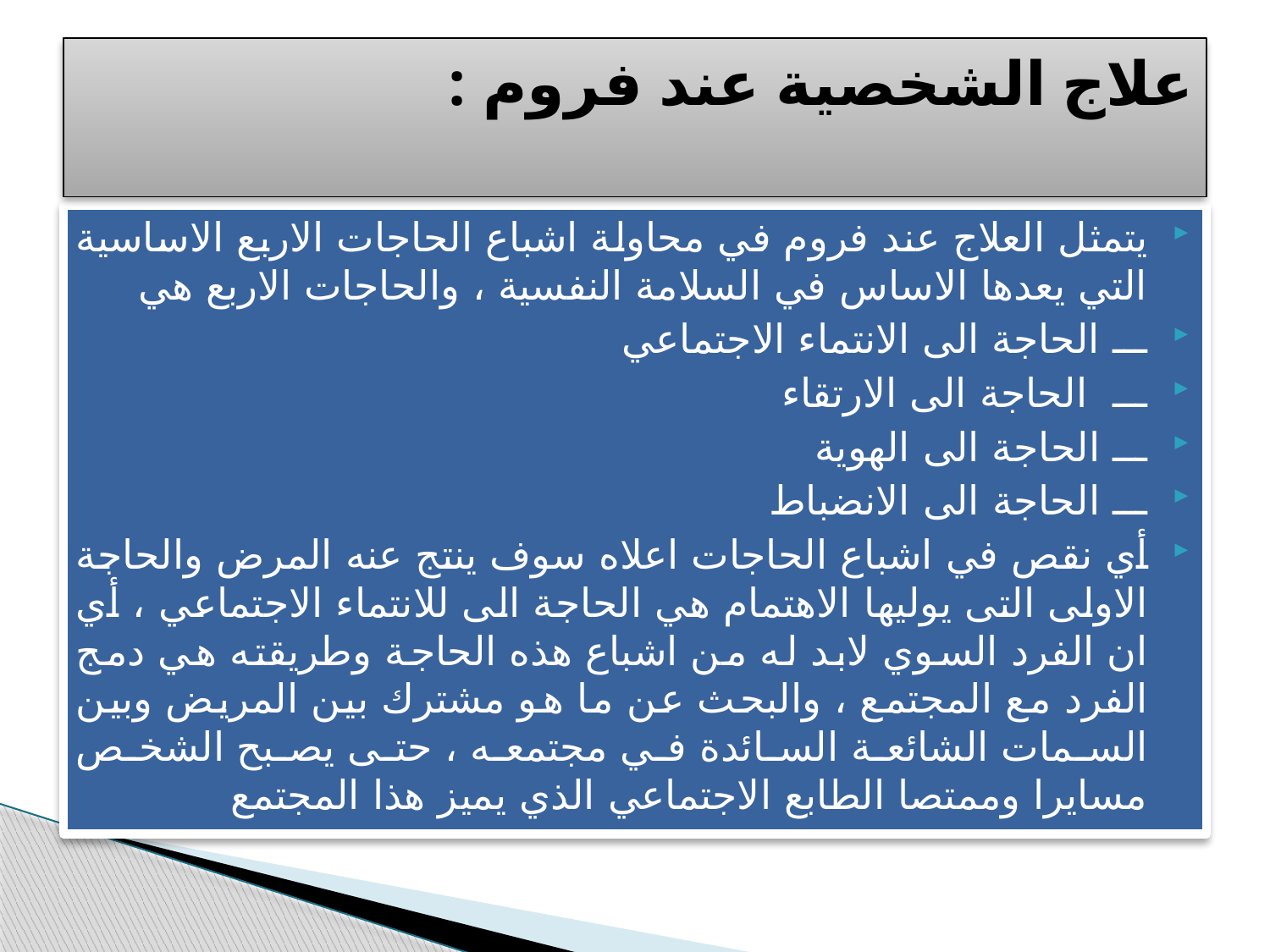

# علاج الشخصية عند فروم :
يتمثل العلاج عند فروم في محاولة اشباع الحاجات الاربع الاساسية التي يعدها الاساس في السلامة النفسية ، والحاجات الاربع هي
ـــ الحاجة الى الانتماء الاجتماعي
ـــ  الحاجة الى الارتقاء
ـــ الحاجة الى الهوية
ـــ الحاجة الى الانضباط
أي نقص في اشباع الحاجات اعلاه سوف ينتج عنه المرض والحاجة الاولى التى يوليها الاهتمام هي الحاجة الى للانتماء الاجتماعي ، أي ان الفرد السوي لابد له من اشباع هذه الحاجة وطريقته هي دمج الفرد مع المجتمع ، والبحث عن ما هو مشترك بين المريض وبين السمات الشائعة السائدة في مجتمعه ، حتى يصبح الشخص مسايرا وممتصا الطابع الاجتماعي الذي يميز هذا المجتمع